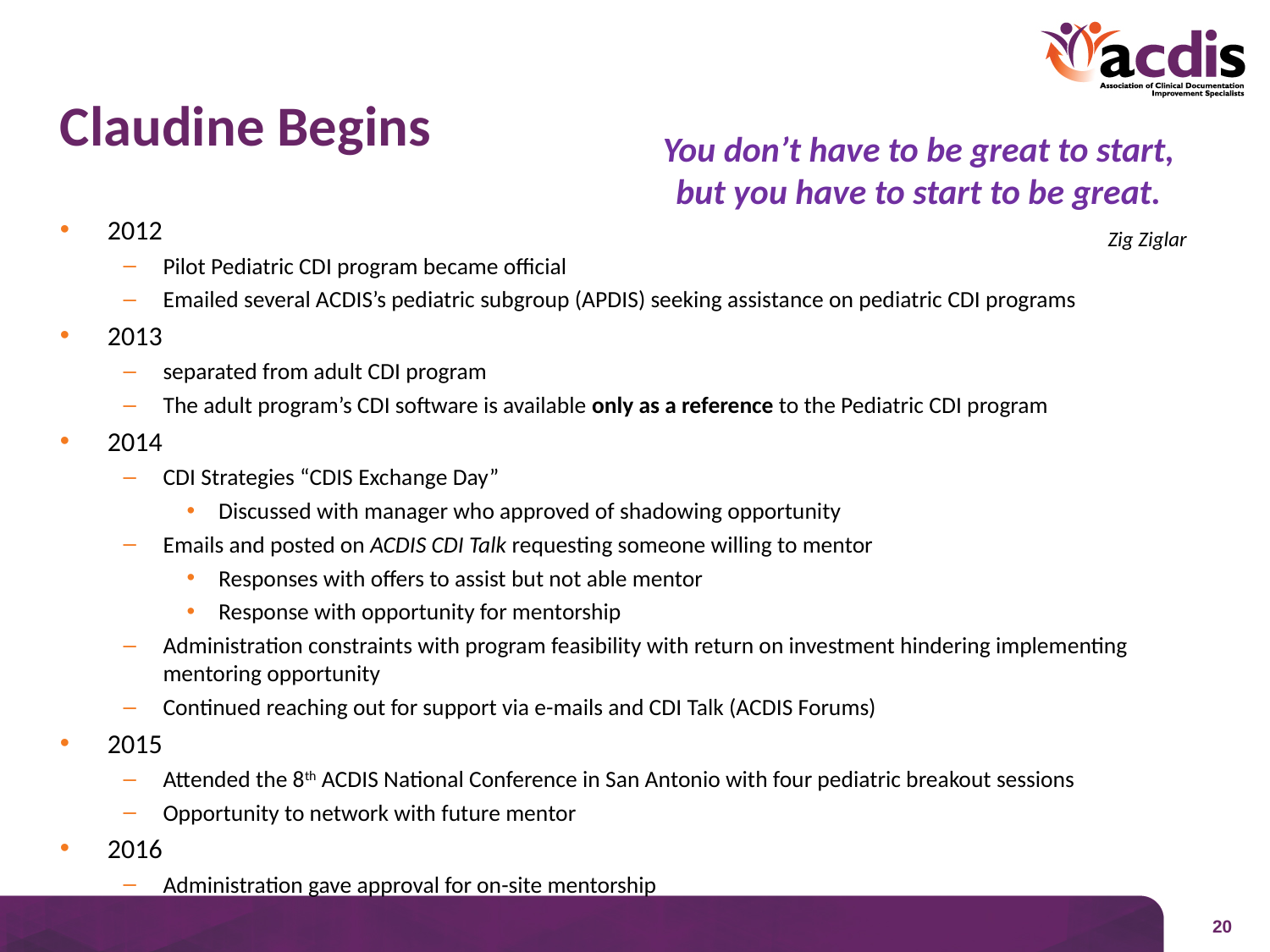

# Claudine Begins
You don’t have to be great to start, but you have to start to be great.
 Zig Ziglar
2012
Pilot Pediatric CDI program became official
Emailed several ACDIS’s pediatric subgroup (APDIS) seeking assistance on pediatric CDI programs
2013
separated from adult CDI program
The adult program’s CDI software is available only as a reference to the Pediatric CDI program
2014
CDI Strategies “CDIS Exchange Day”
Discussed with manager who approved of shadowing opportunity
Emails and posted on ACDIS CDI Talk requesting someone willing to mentor
Responses with offers to assist but not able mentor
Response with opportunity for mentorship
Administration constraints with program feasibility with return on investment hindering implementing mentoring opportunity
Continued reaching out for support via e-mails and CDI Talk (ACDIS Forums)
2015
Attended the 8th ACDIS National Conference in San Antonio with four pediatric breakout sessions
Opportunity to network with future mentor
2016
Administration gave approval for on-site mentorship